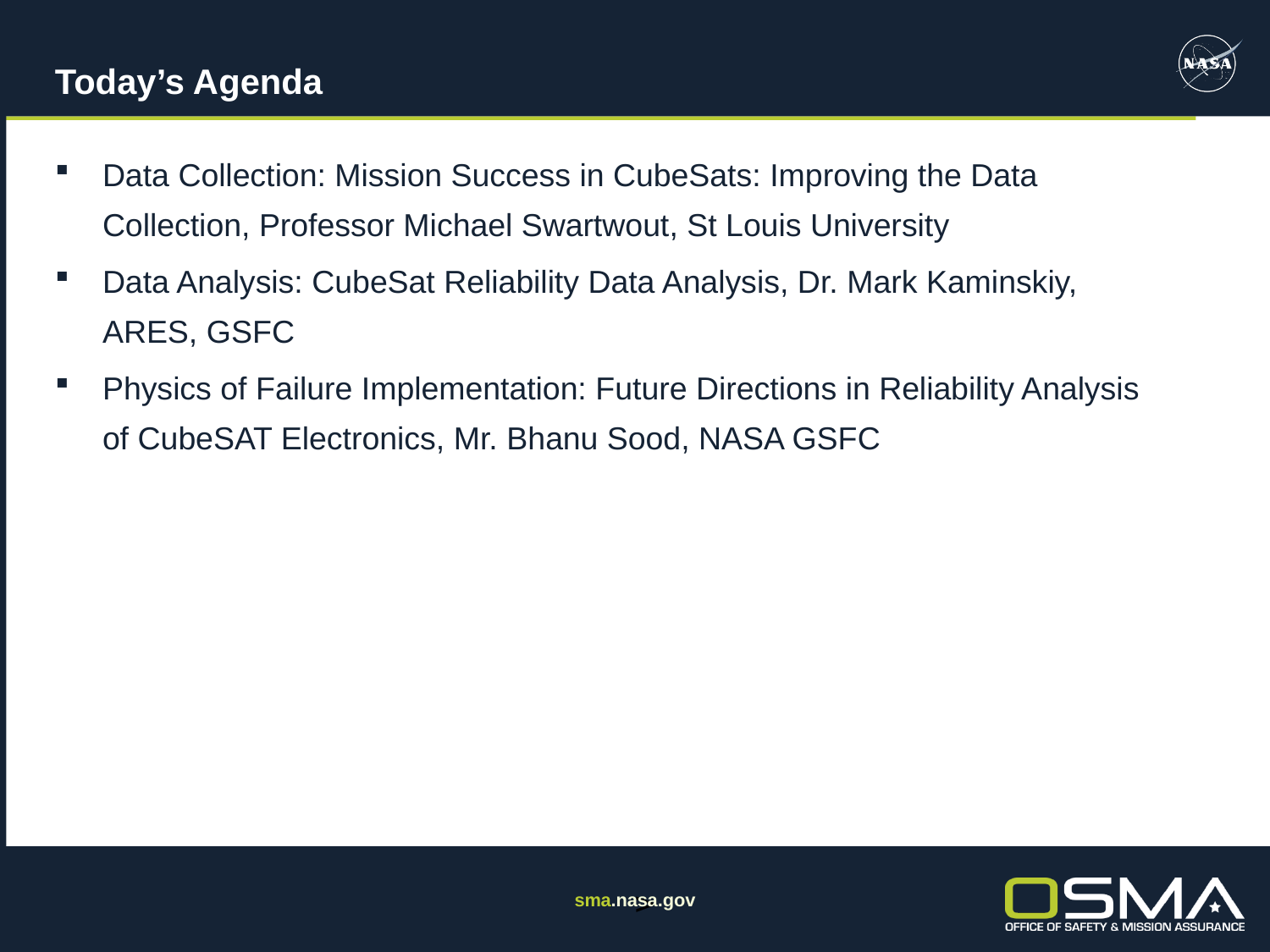

# Today’s Agenda
Data Collection: Mission Success in CubeSats: Improving the Data Collection, Professor Michael Swartwout, St Louis University
Data Analysis: CubeSat Reliability Data Analysis, Dr. Mark Kaminskiy, ARES, GSFC
Physics of Failure Implementation: Future Directions in Reliability Analysis of CubeSAT Electronics, Mr. Bhanu Sood, NASA GSFC